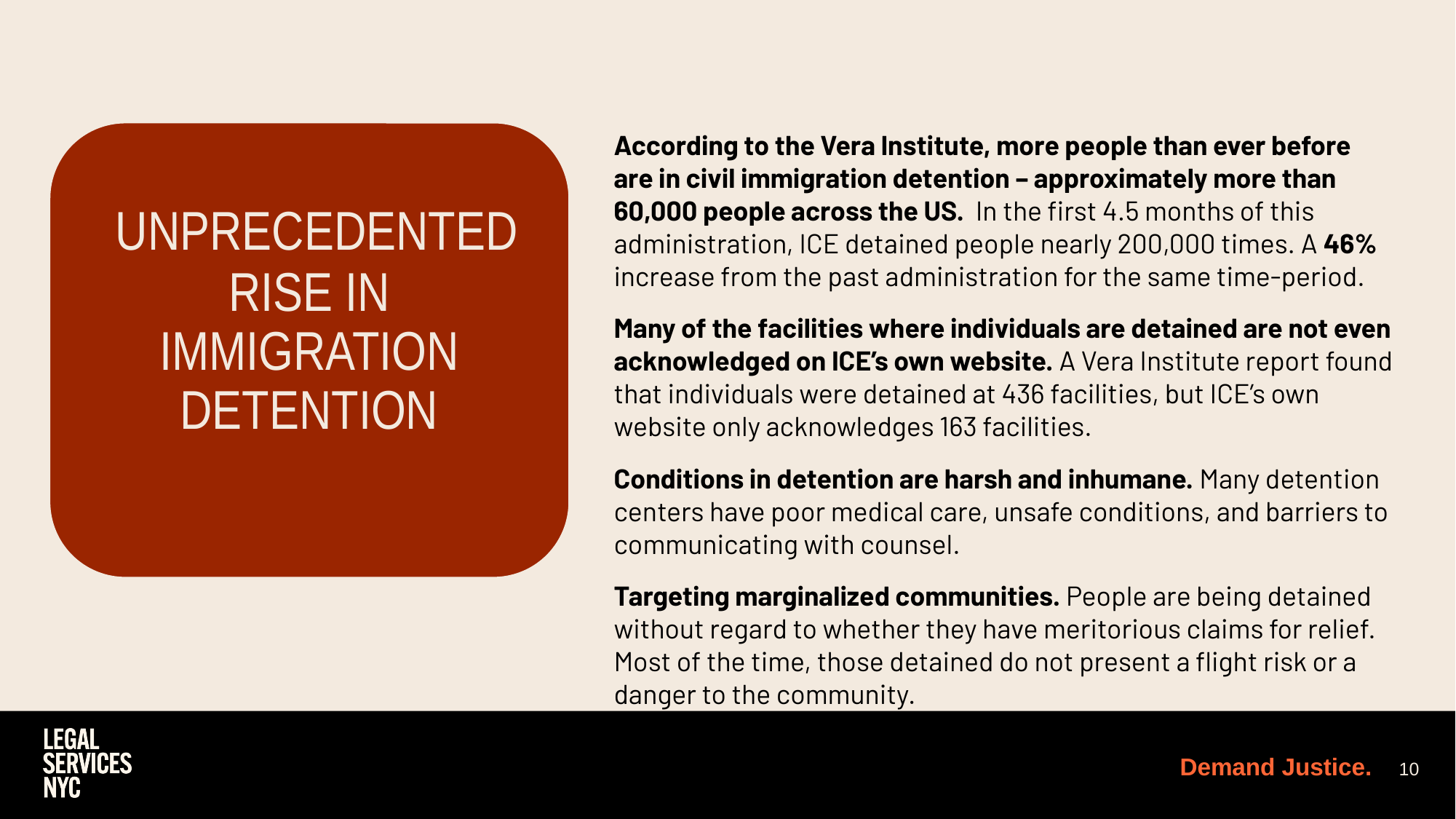

UNPRECEDENTED RISE IN IMMIGRATION DETENTION
According to the Vera Institute, more people than ever before are in civil immigration detention – approximately more than 60,000 people across the US.  In the first 4.5 months of this administration, ICE detained people nearly 200,000 times. A 46% increase from the past administration for the same time-period.
Many of the facilities where individuals are detained are not even acknowledged on ICE’s own website. A Vera Institute report found that individuals were detained at 436 facilities, but ICE’s own website only acknowledges 163 facilities.
Conditions in detention are harsh and inhumane. Many detention centers have poor medical care, unsafe conditions, and barriers to communicating with counsel.
Targeting marginalized communities. People are being detained without regard to whether they have meritorious claims for relief.  Most of the time, those detained do not present a flight risk or a danger to the community.
10